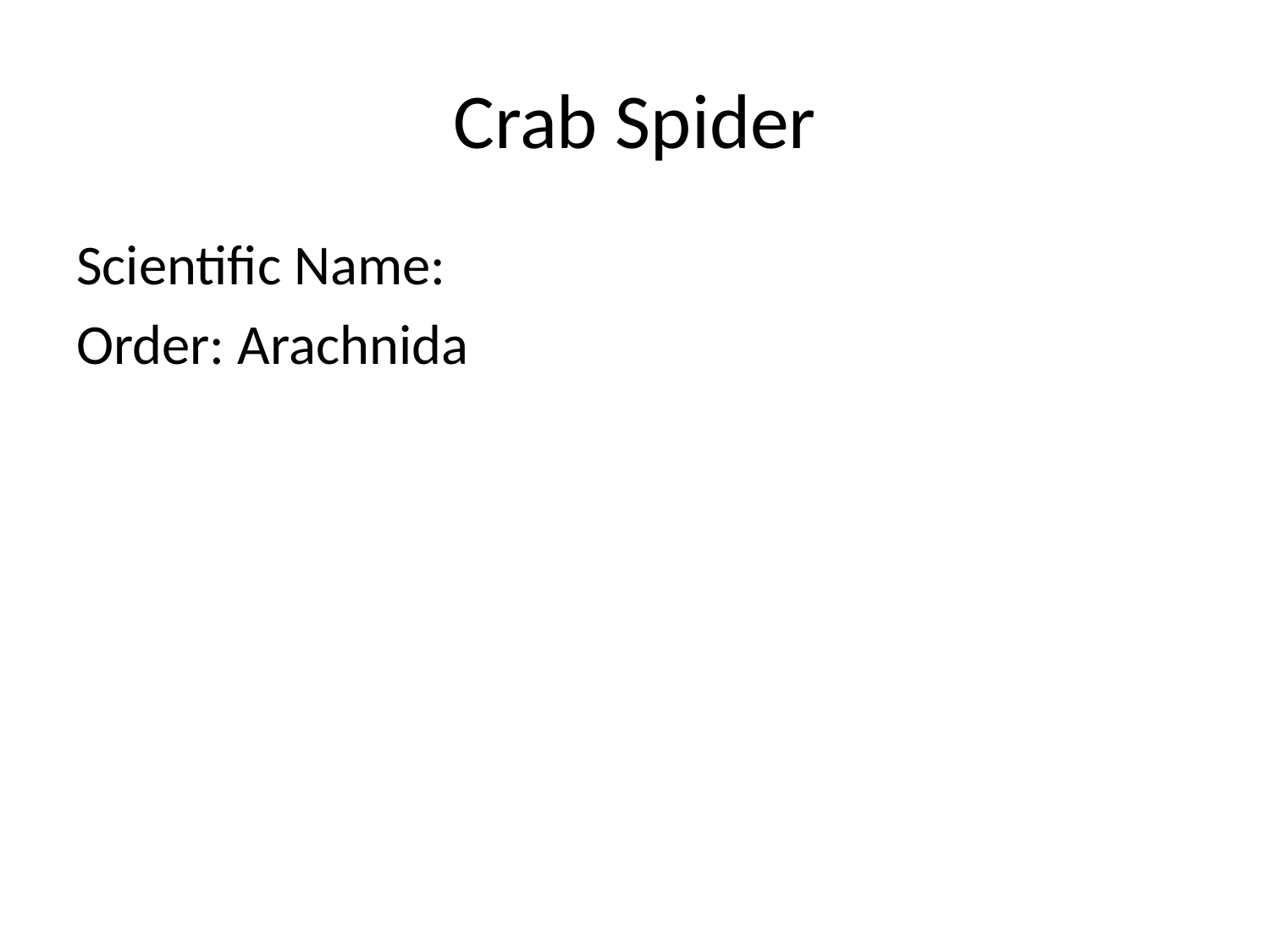

# Crab Spider
Scientific Name:
Order: Arachnida